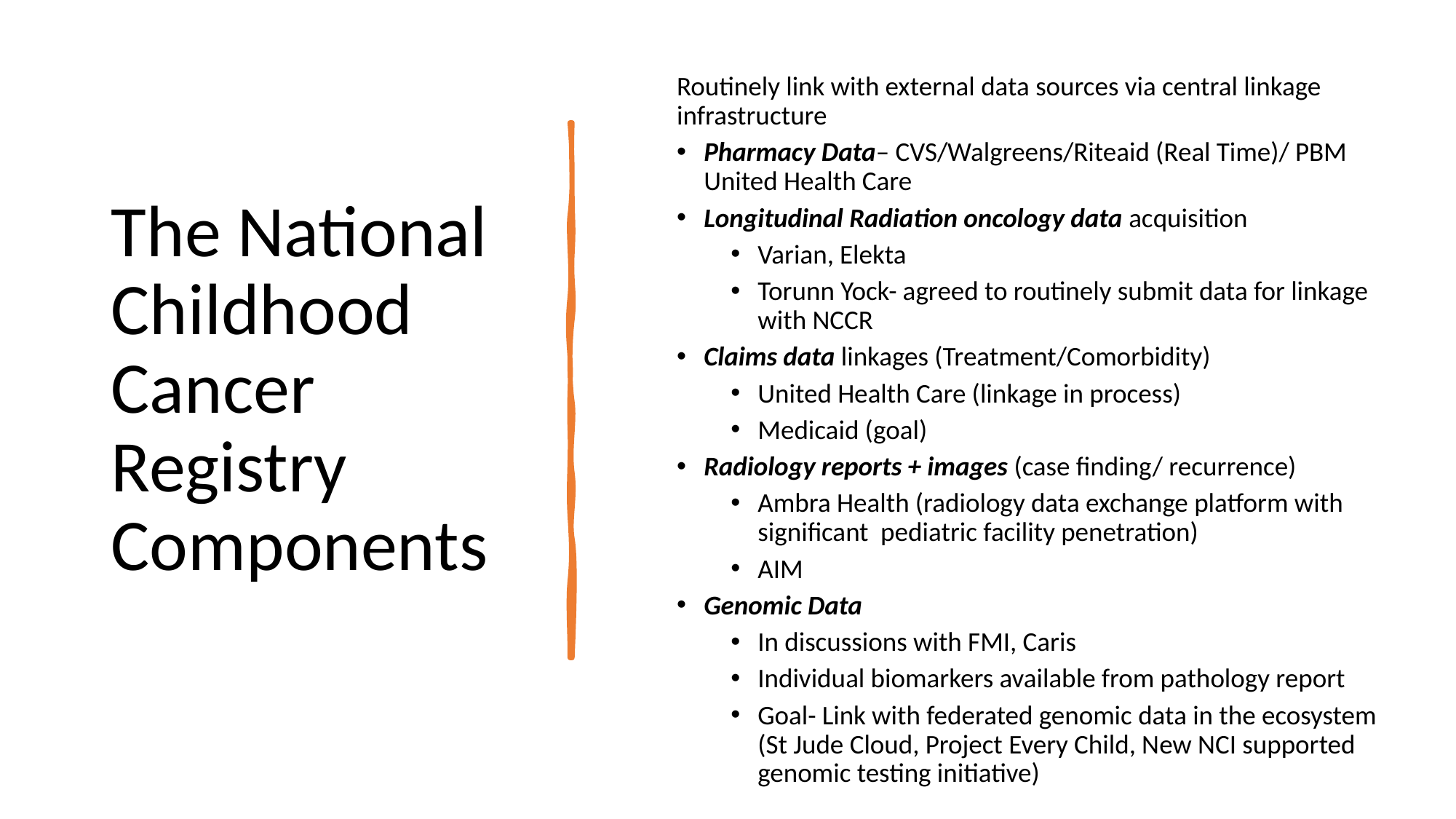

# The National Childhood Cancer Registry Components
Routinely link with external data sources via central linkage infrastructure
Pharmacy Data– CVS/Walgreens/Riteaid (Real Time)/ PBM United Health Care
Longitudinal Radiation oncology data acquisition
Varian, Elekta
Torunn Yock- agreed to routinely submit data for linkage with NCCR
Claims data linkages (Treatment/Comorbidity)
United Health Care (linkage in process)
Medicaid (goal)
Radiology reports + images (case finding/ recurrence)
Ambra Health (radiology data exchange platform with significant  pediatric facility penetration)
AIM
Genomic Data
In discussions with FMI, Caris
Individual biomarkers available from pathology report
Goal- Link with federated genomic data in the ecosystem (St Jude Cloud, Project Every Child, New NCI supported genomic testing initiative)